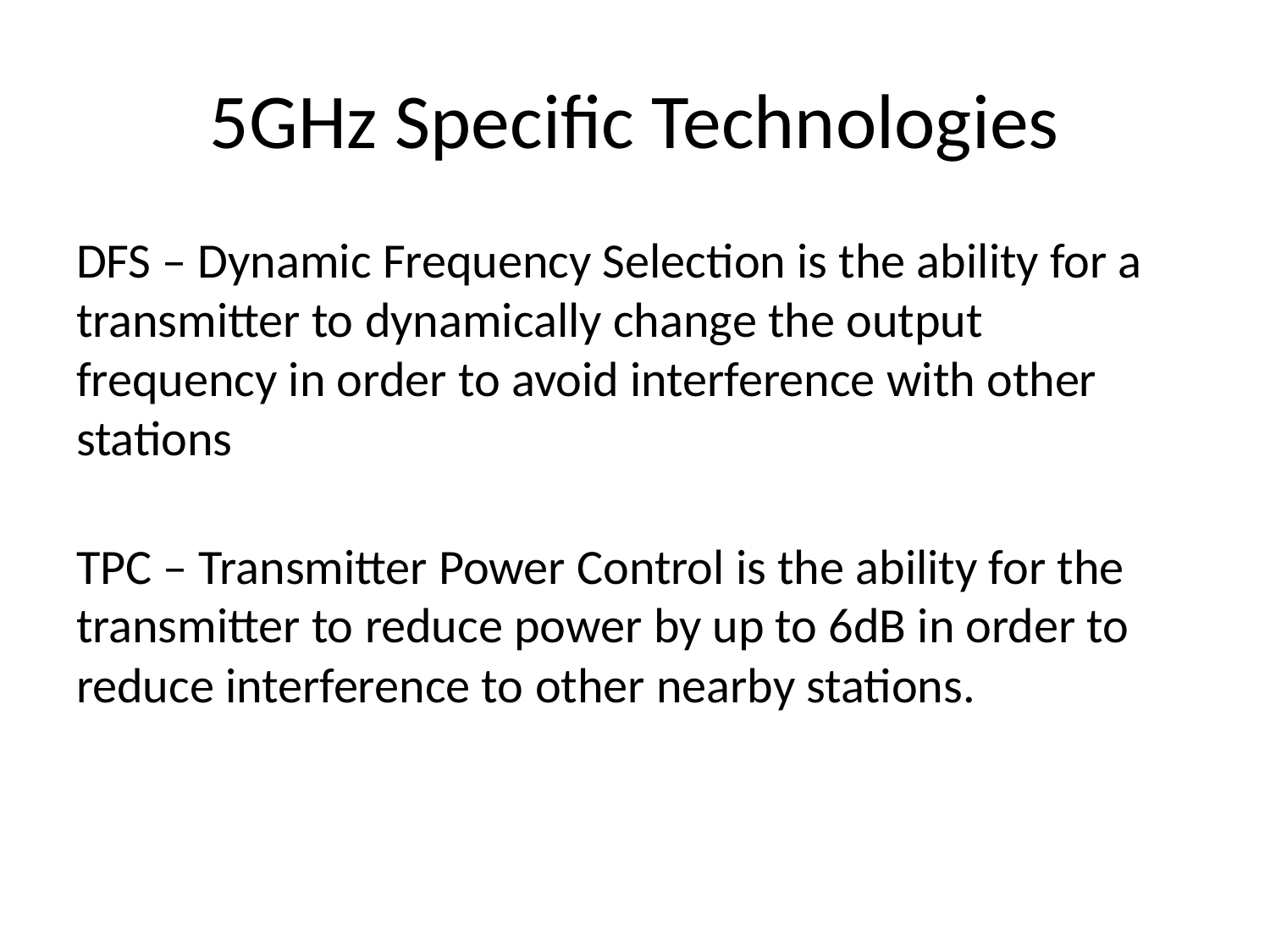

# 5GHz Specific Technologies
DFS – Dynamic Frequency Selection is the ability for a transmitter to dynamically change the output frequency in order to avoid interference with other stations

TPC – Transmitter Power Control is the ability for the transmitter to reduce power by up to 6dB in order to reduce interference to other nearby stations.